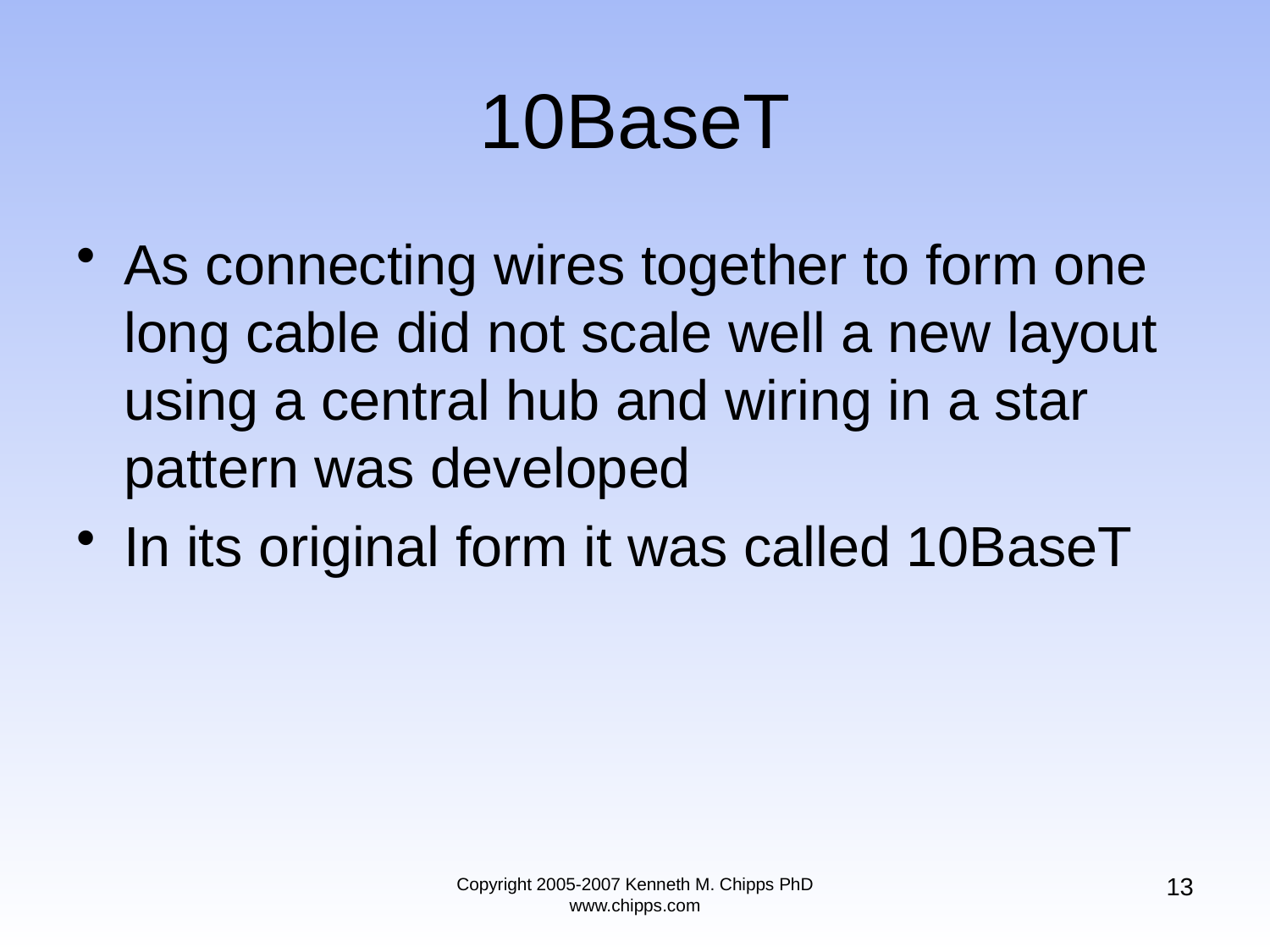

# 10BaseT
As connecting wires together to form one long cable did not scale well a new layout using a central hub and wiring in a star pattern was developed
In its original form it was called 10BaseT
13
Copyright 2005-2007 Kenneth M. Chipps PhD www.chipps.com